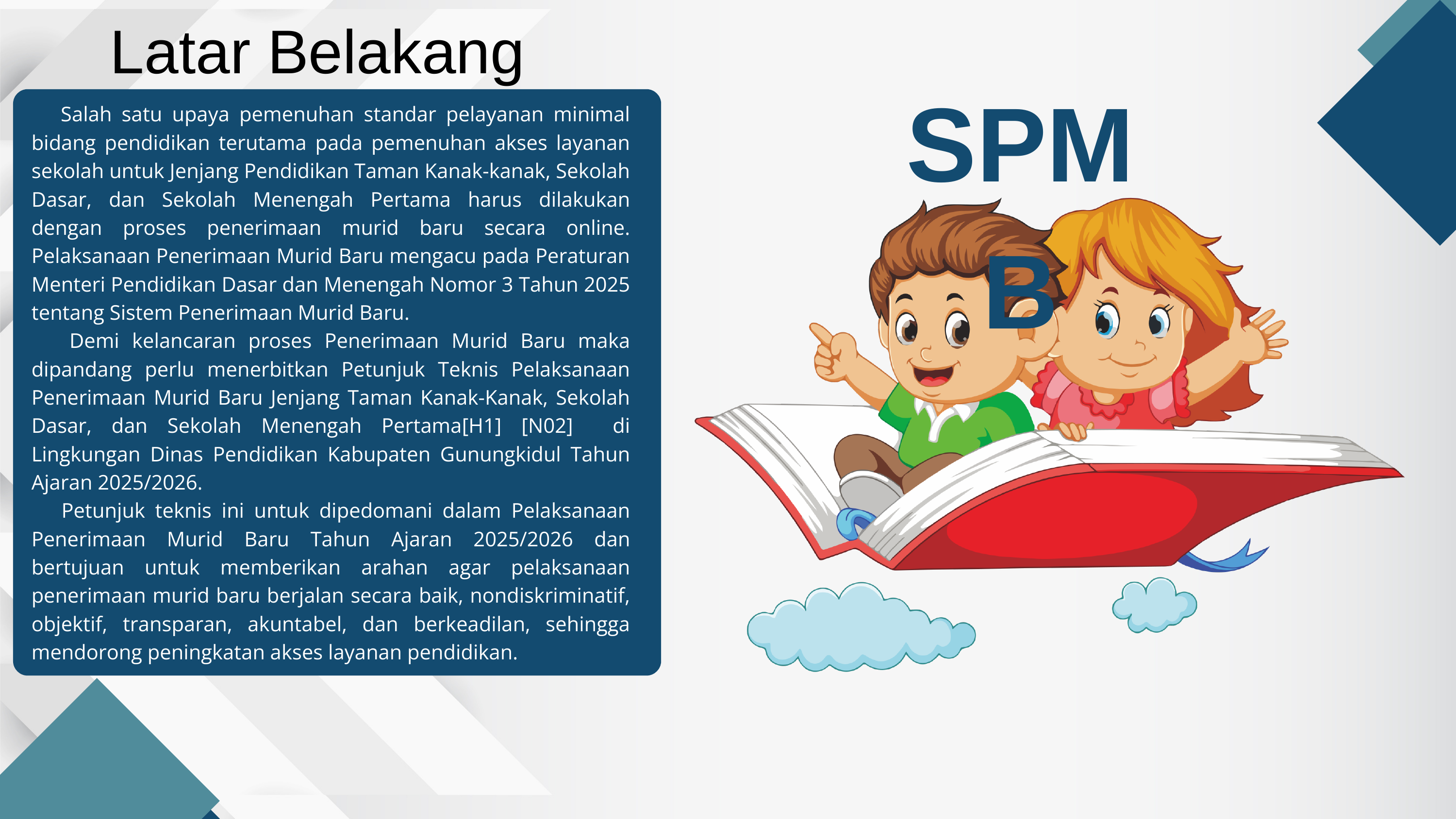

Latar Belakang
SPMB

   Salah satu upaya pemenuhan standar pelayanan minimal bidang pendidikan terutama pada pemenuhan akses layanan sekolah untuk Jenjang Pendidikan Taman Kanak-kanak, Sekolah Dasar, dan Sekolah Menengah Pertama harus dilakukan dengan proses penerimaan murid baru secara online. Pelaksanaan Penerimaan Murid Baru mengacu pada Peraturan Menteri Pendidikan Dasar dan Menengah Nomor 3 Tahun 2025 tentang Sistem Penerimaan Murid Baru.
   Demi kelancaran proses Penerimaan Murid Baru maka dipandang perlu menerbitkan Petunjuk Teknis Pelaksanaan Penerimaan Murid Baru Jenjang Taman Kanak-Kanak, Sekolah Dasar, dan Sekolah Menengah Pertama[H1] [N02]  di Lingkungan Dinas Pendidikan Kabupaten Gunungkidul Tahun Ajaran 2025/2026.
   Petunjuk teknis ini untuk dipedomani dalam Pelaksanaan Penerimaan Murid Baru Tahun Ajaran 2025/2026 dan bertujuan untuk memberikan arahan agar pelaksanaan penerimaan murid baru berjalan secara baik, nondiskriminatif, objektif, transparan, akuntabel, dan berkeadilan, sehingga mendorong peningkatan akses layanan pendidikan.